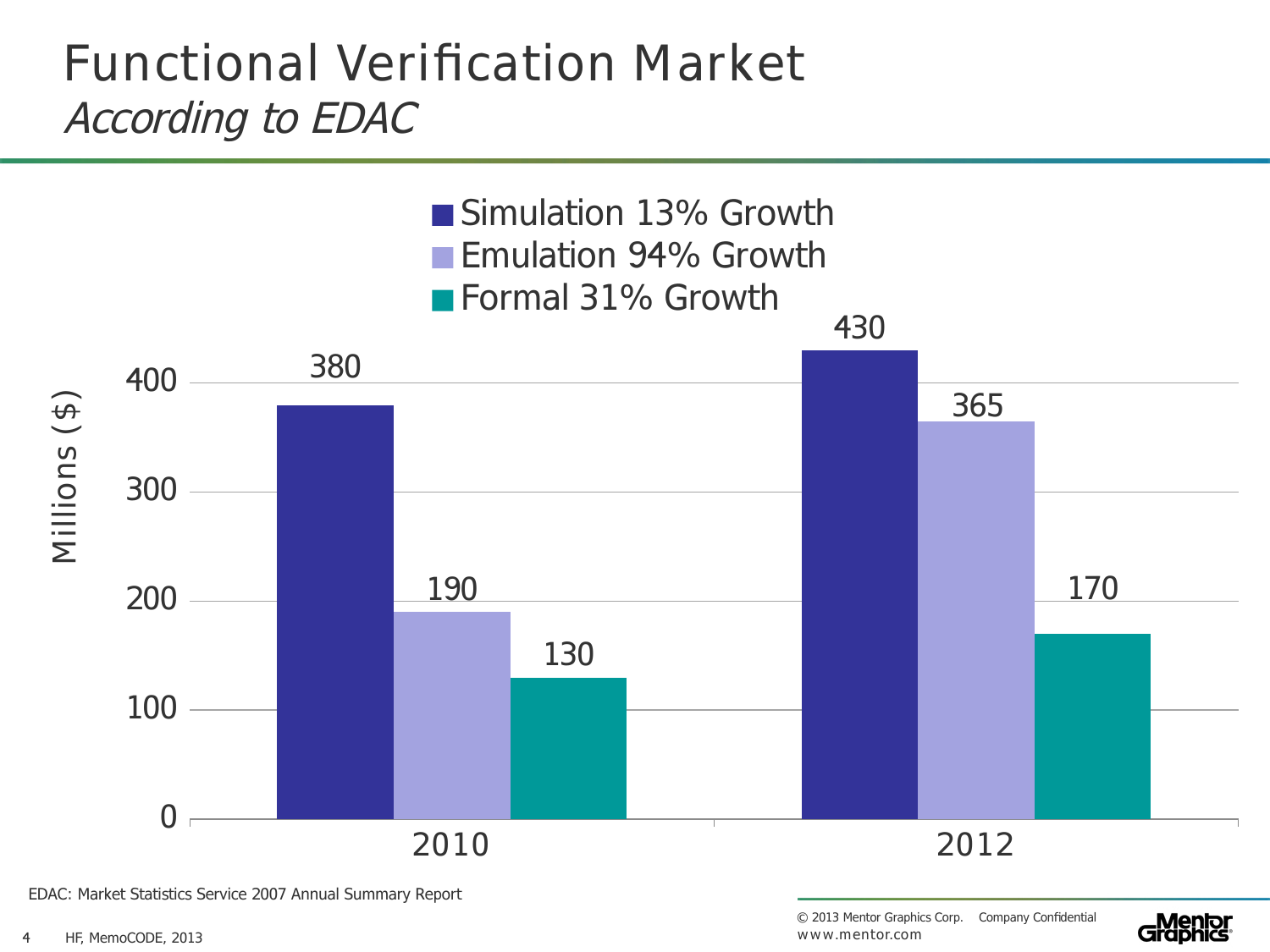

# Functional Verification Market According to EDAC

### Chart

| Category | Simulation 13% Growth | Emulation 94% Growth | Formal 31% Growth |
|---|---|---|---|
| 2010 | 380.0 | 190.0 | 130.0 |
| 2012 | 430.0 | 365.0 | 170.0 |
EDAC: Market Statistics Service 2007 Annual Summary Report
HF, MemoCODE, 2013
4